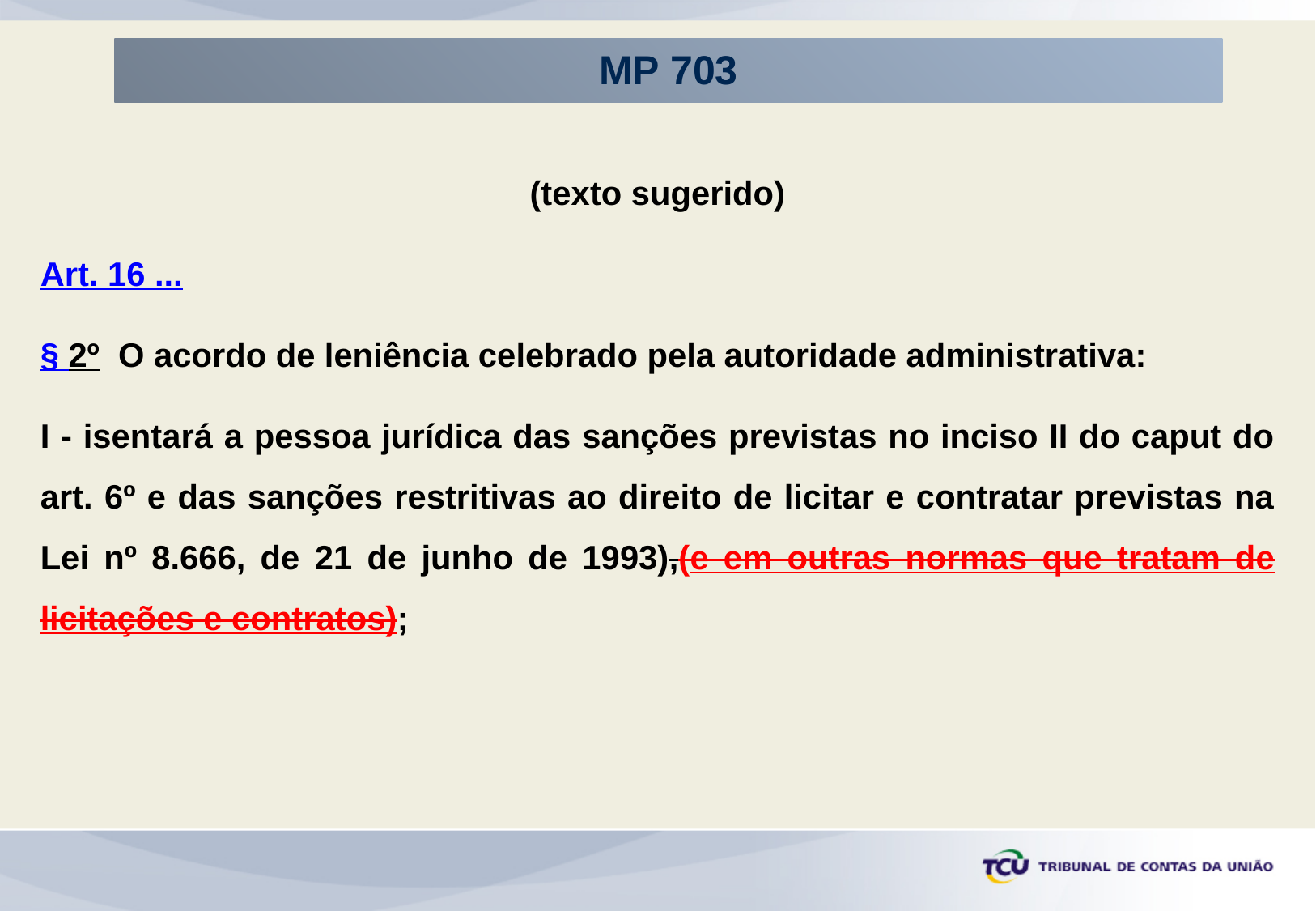

MP 703
(texto sugerido)
Art. 16 ...
§ 2º  O acordo de leniência celebrado pela autoridade administrativa:
I - isentará a pessoa jurídica das sanções previstas no inciso II do caput do art. 6º e das sanções restritivas ao direito de licitar e contratar previstas na Lei nº 8.666, de 21 de junho de 1993),(e em outras normas que tratam de licitações e contratos);